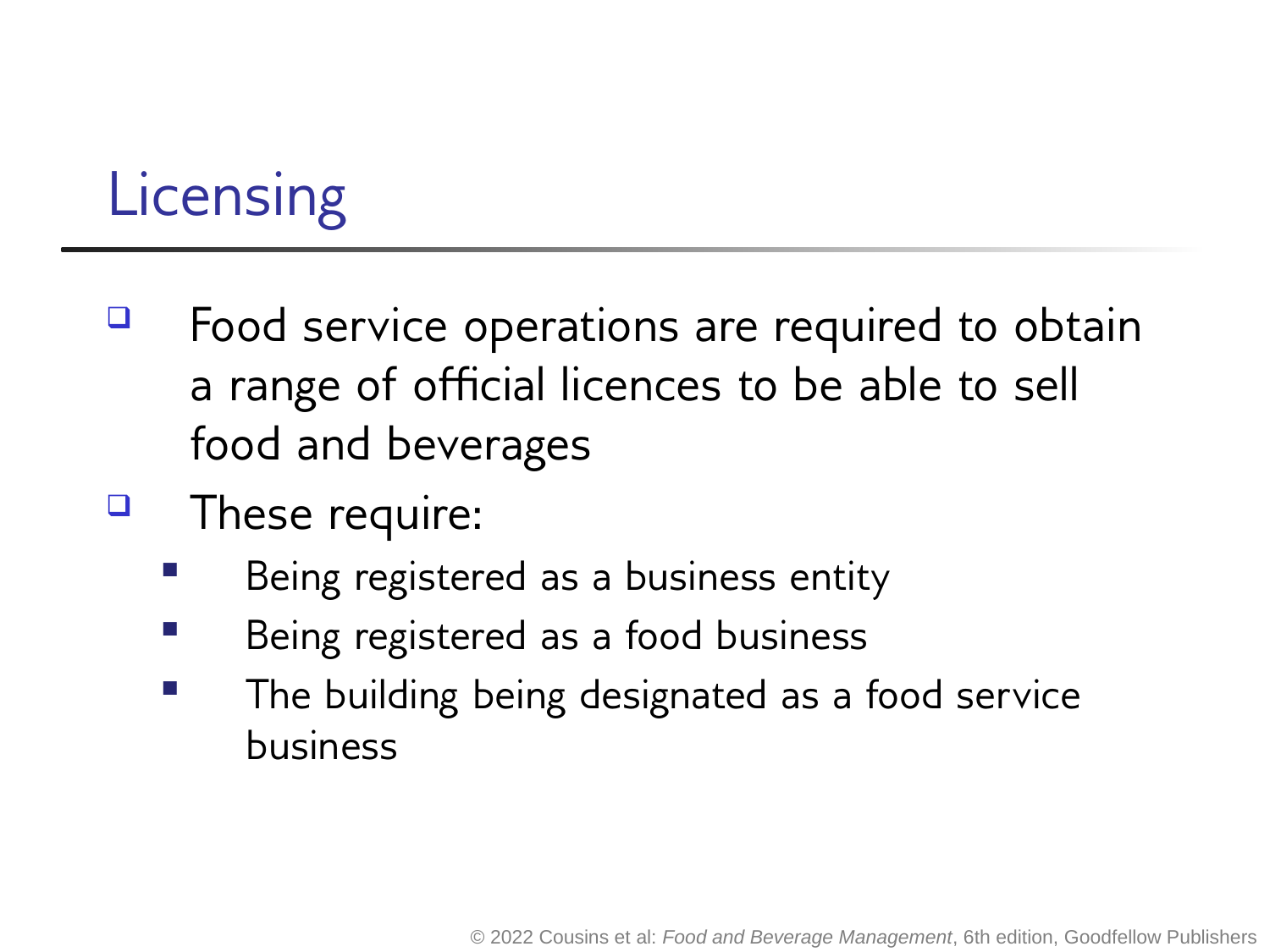

# Licensing
Food service operations are required to obtain a range of official licences to be able to sell food and beverages
These require:
Being registered as a business entity
Being registered as a food business
The building being designated as a food service business